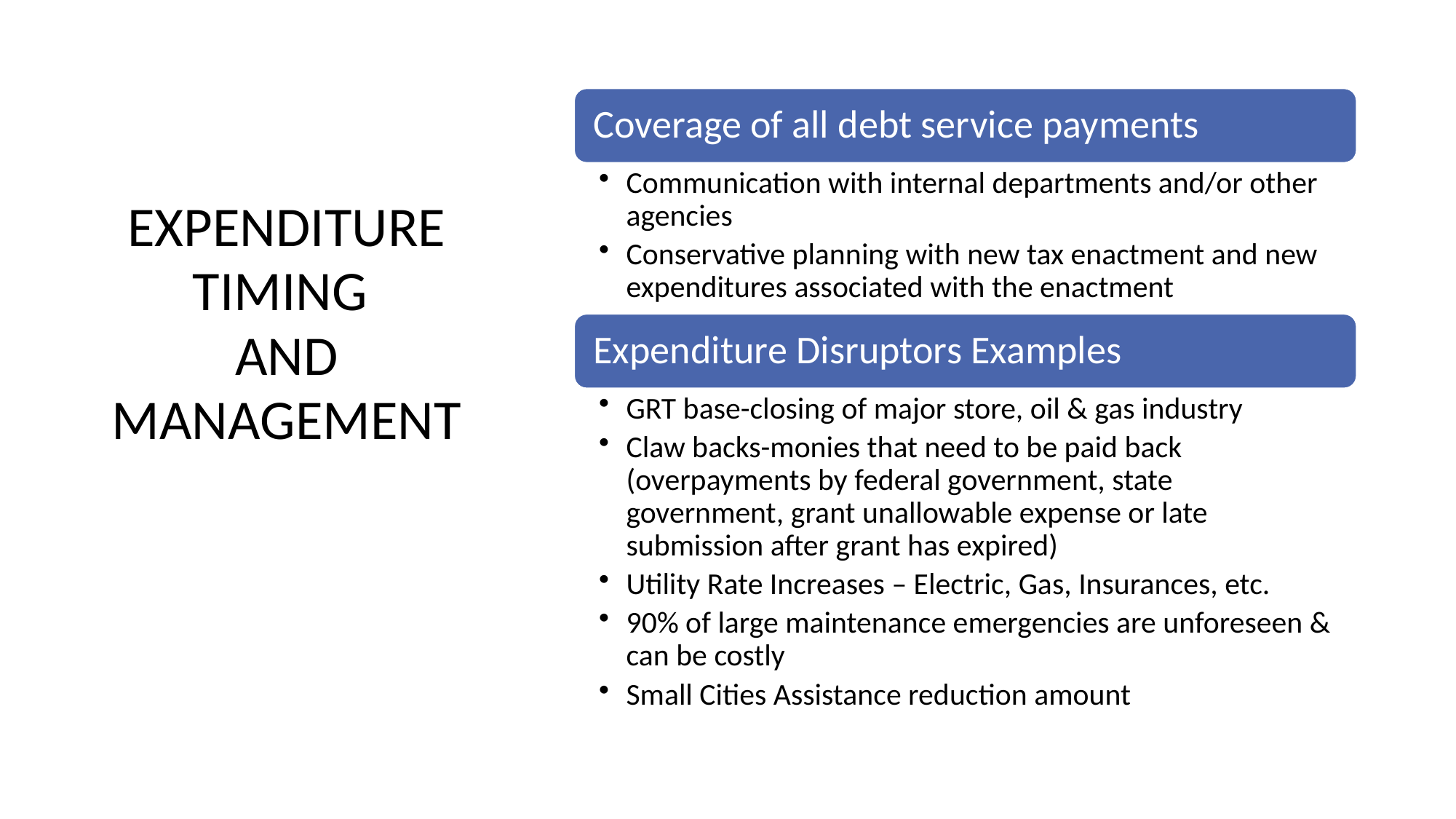

Expenditure
Timing
and
Management
Expenditure Timing
&
 Management
Coverage of all debt service payments
Communication with internal departments and/or other agencies
Conservative planning with new tax enactment and new expenditures associated with the enactment
Expenditure Disruptors Examples
GRT base-closing of major store, oil & gas industry
Claw backs-monies that need to be paid back (overpayments by federal government, state government, grant unallowable expense or late submission after grant has expired)
Utility Rate Increases – Electric, Gas, Insurances, etc.
90% of large maintenance emergencies are unforeseen & can be costly
Small Cities Assistance reduction amount